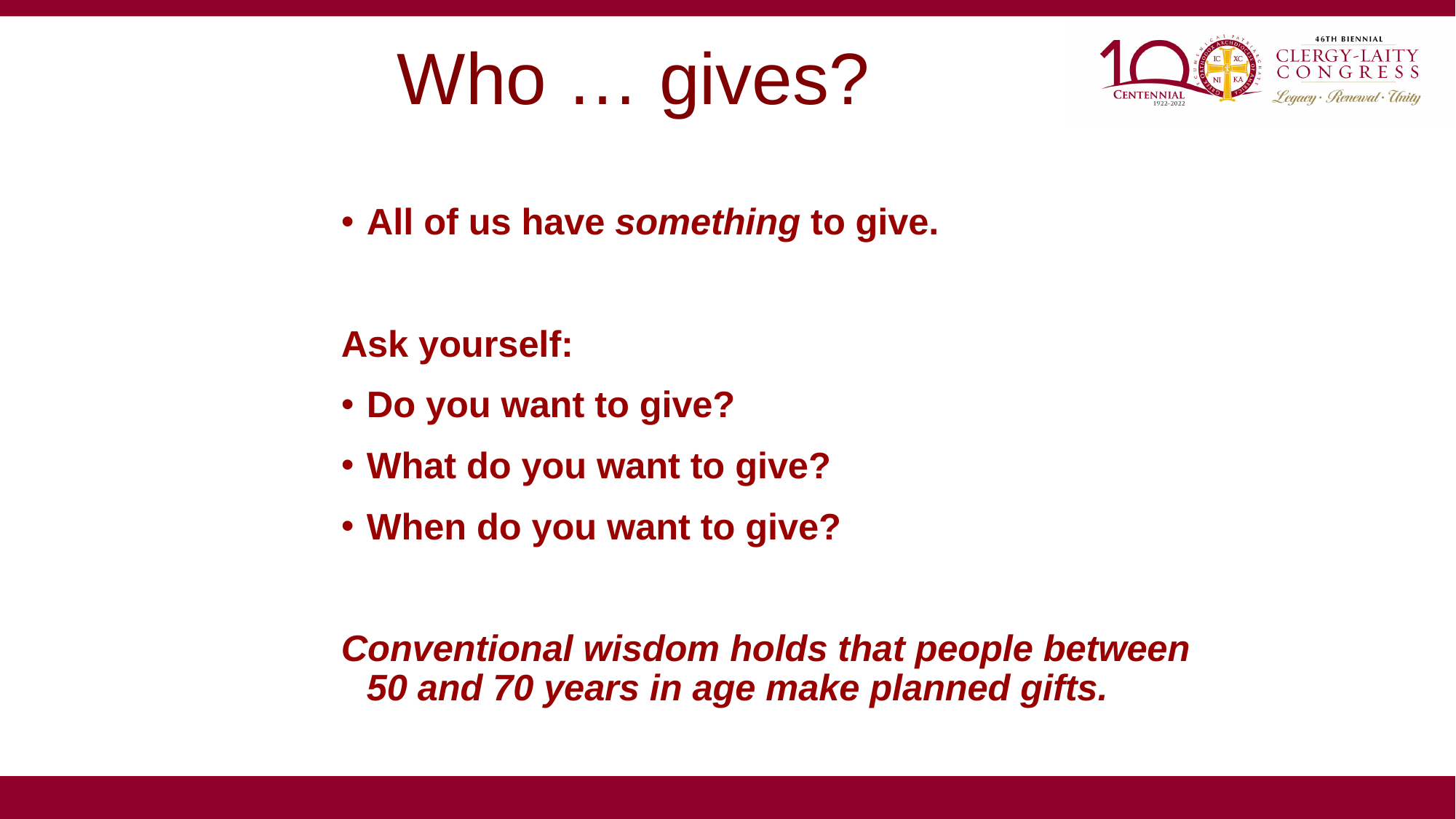

# Who … gives?
All of us have something to give.

Ask yourself:
Do you want to give?
What do you want to give?
When do you want to give?

Conventional wisdom holds that people between 50 and 70 years in age make planned gifts.